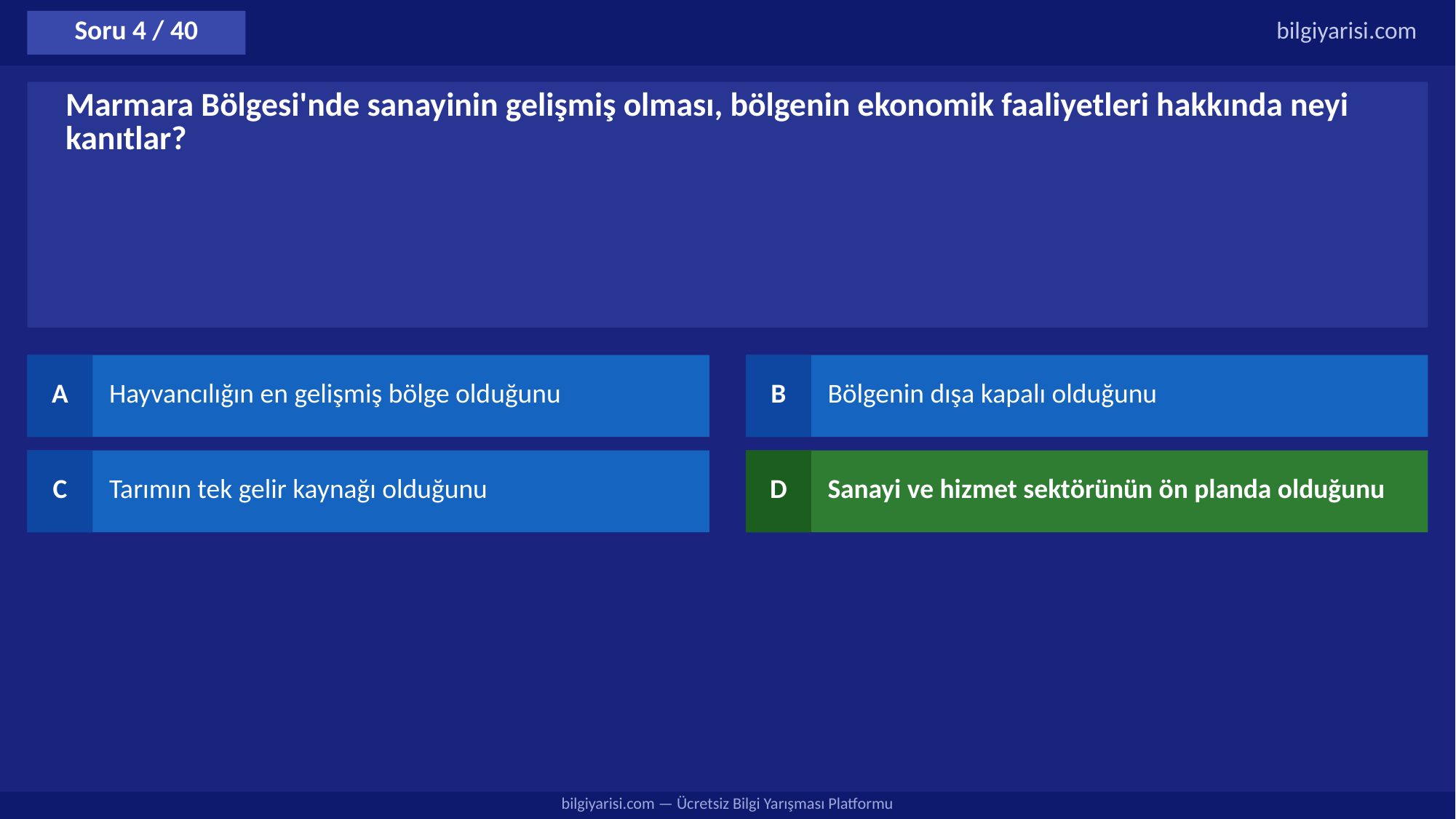

Soru 4 / 40
bilgiyarisi.com

Marmara Bölgesi'nde sanayinin gelişmiş olması, bölgenin ekonomik faaliyetleri hakkında neyi kanıtlar?

A
Hayvancılığın en gelişmiş bölge olduğunu

B
Bölgenin dışa kapalı olduğunu

C
Tarımın tek gelir kaynağı olduğunu

D
Sanayi ve hizmet sektörünün ön planda olduğunu
bilgiyarisi.com — Ücretsiz Bilgi Yarışması Platformu